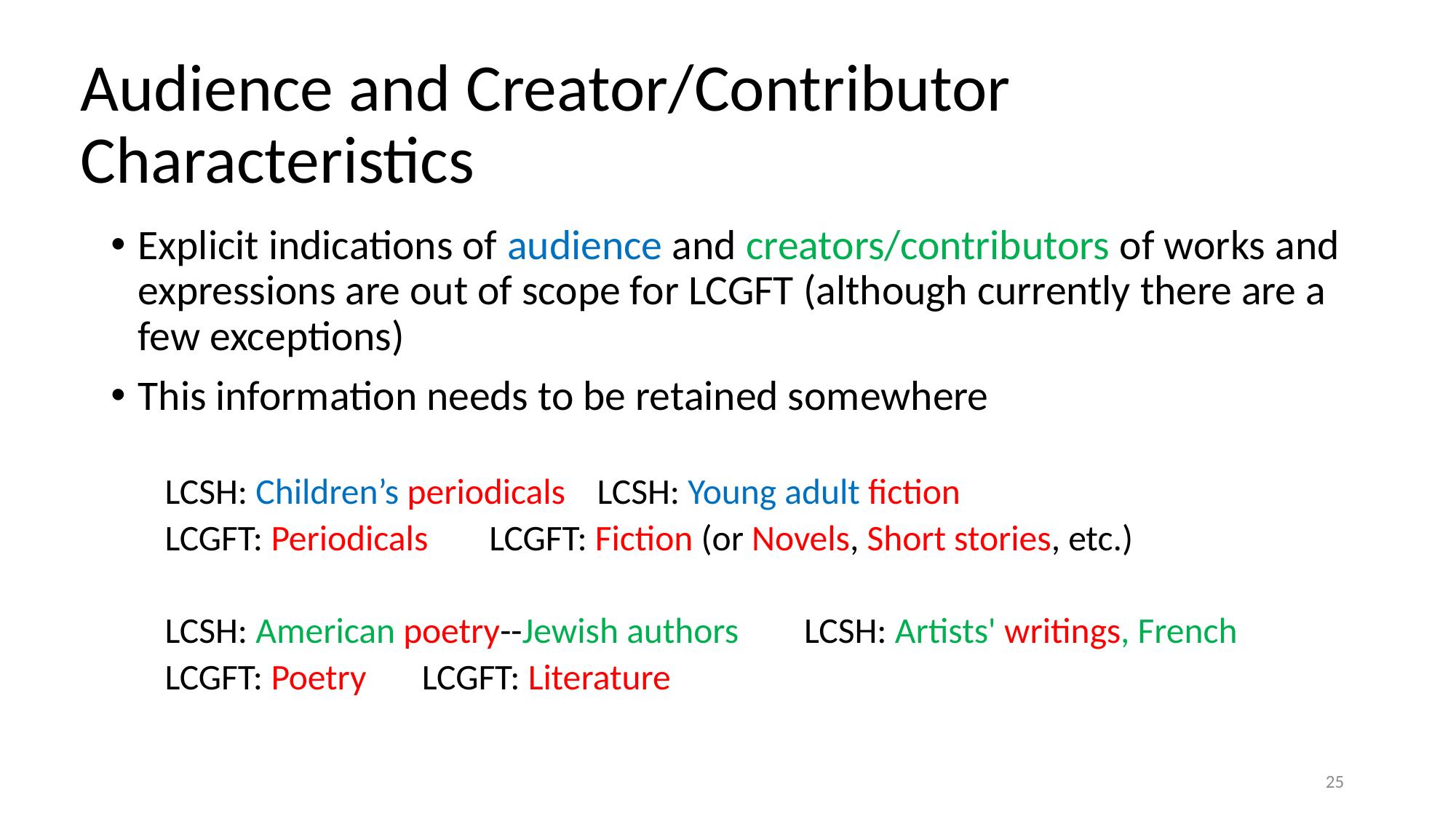

# Audience and Creator/Contributor Characteristics
Explicit indications of audience and creators/contributors of works and expressions are out of scope for LCGFT (although currently there are a few exceptions)
This information needs to be retained somewhere

LCSH: Children’s periodicals	LCSH: Young adult fiction
LCGFT: Periodicals			LCGFT: Fiction (or Novels, Short stories, etc.)

LCSH: American poetry--Jewish authors        LCSH: Artists' writings, French
LCGFT: Poetry				     LCGFT: Literature
25